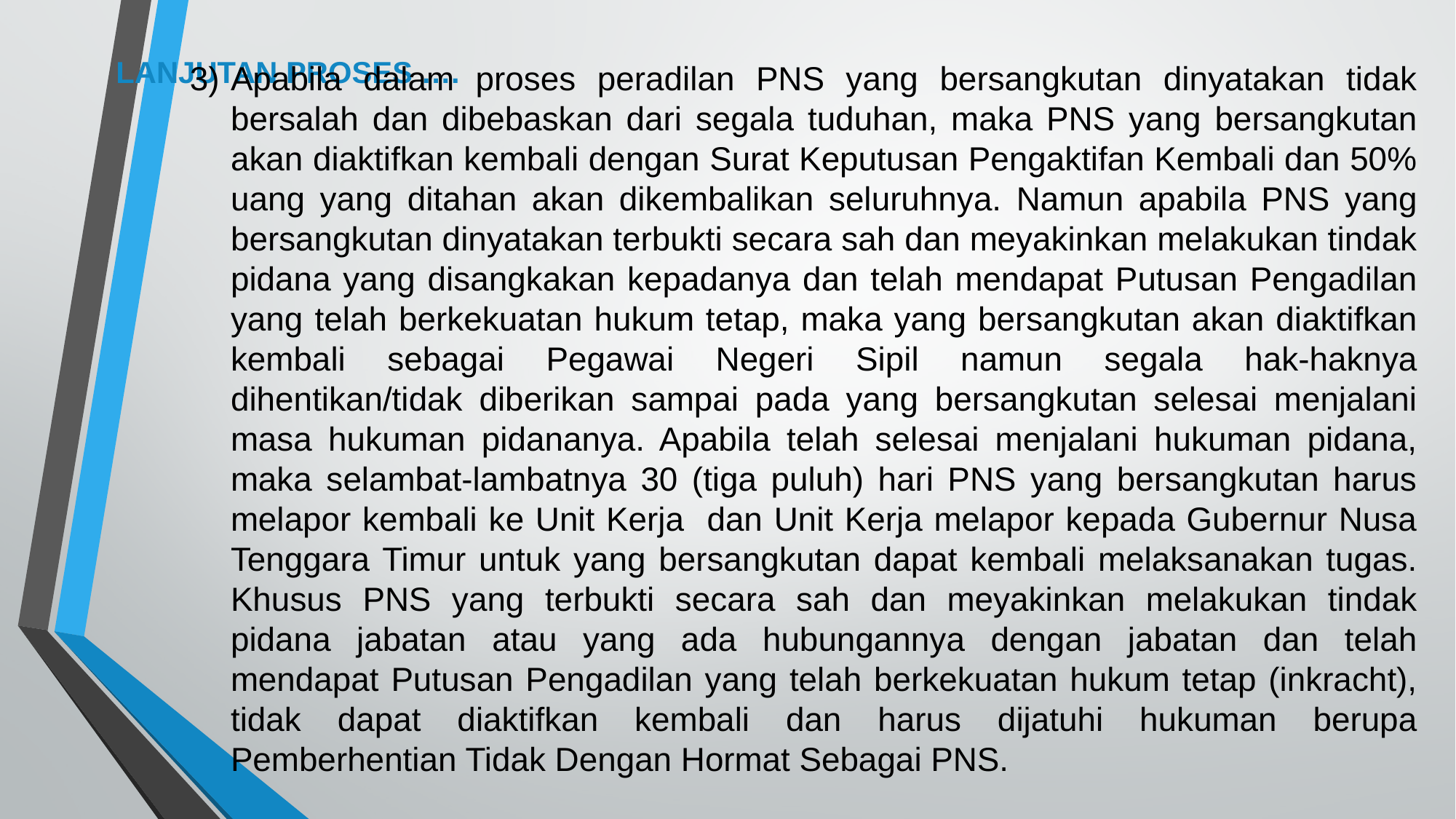

# LANJUTAN PROSES ….
Apabila dalam proses peradilan PNS yang bersangkutan dinyatakan tidak bersalah dan dibebaskan dari segala tuduhan, maka PNS yang bersangkutan akan diaktifkan kembali dengan Surat Keputusan Pengaktifan Kembali dan 50% uang yang ditahan akan dikembalikan seluruhnya. Namun apabila PNS yang bersangkutan dinyatakan terbukti secara sah dan meyakinkan melakukan tindak pidana yang disangkakan kepadanya dan telah mendapat Putusan Pengadilan yang telah berkekuatan hukum tetap, maka yang bersangkutan akan diaktifkan kembali sebagai Pegawai Negeri Sipil namun segala hak-haknya dihentikan/tidak diberikan sampai pada yang bersangkutan selesai menjalani masa hukuman pidananya. Apabila telah selesai menjalani hukuman pidana, maka selambat-lambatnya 30 (tiga puluh) hari PNS yang bersangkutan harus melapor kembali ke Unit Kerja  dan Unit Kerja melapor kepada Gubernur Nusa Tenggara Timur untuk yang bersangkutan dapat kembali melaksanakan tugas. Khusus PNS yang terbukti secara sah dan meyakinkan melakukan tindak pidana jabatan atau yang ada hubungannya dengan jabatan dan telah mendapat Putusan Pengadilan yang telah berkekuatan hukum tetap (inkracht), tidak dapat diaktifkan kembali dan harus dijatuhi hukuman berupa Pemberhentian Tidak Dengan Hormat Sebagai PNS.